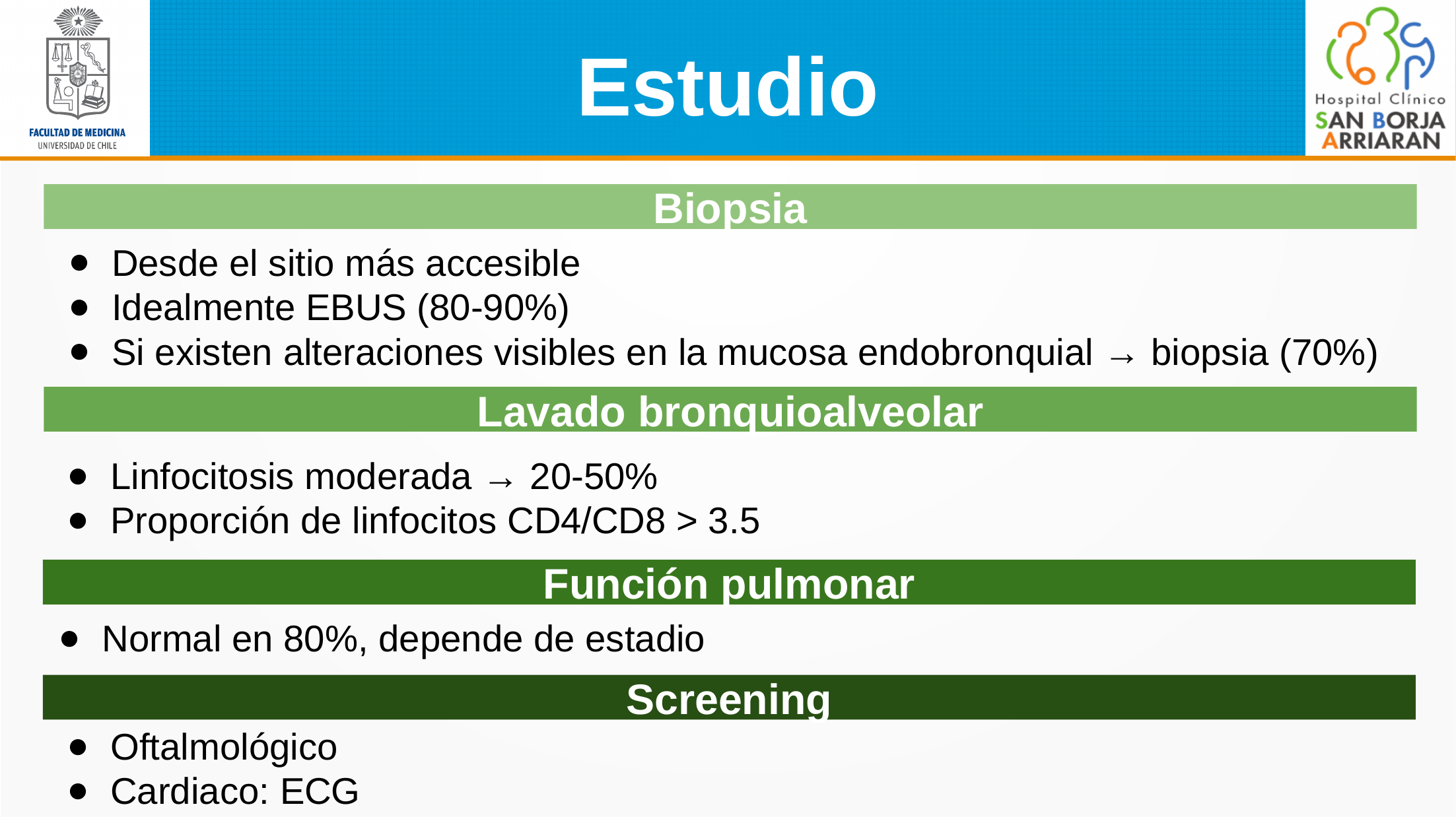

Estudio
Biopsia
Desde el sitio más accesible
Idealmente EBUS (80-90%)
Si existen alteraciones visibles en la mucosa endobronquial → biopsia (70%)
Lavado bronquioalveolar
Linfocitosis moderada → 20-50%
Proporción de linfocitos CD4/CD8 > 3.5
Función pulmonar
Normal en 80%, depende de estadio
Screening
Oftalmológico
Cardiaco: ECG